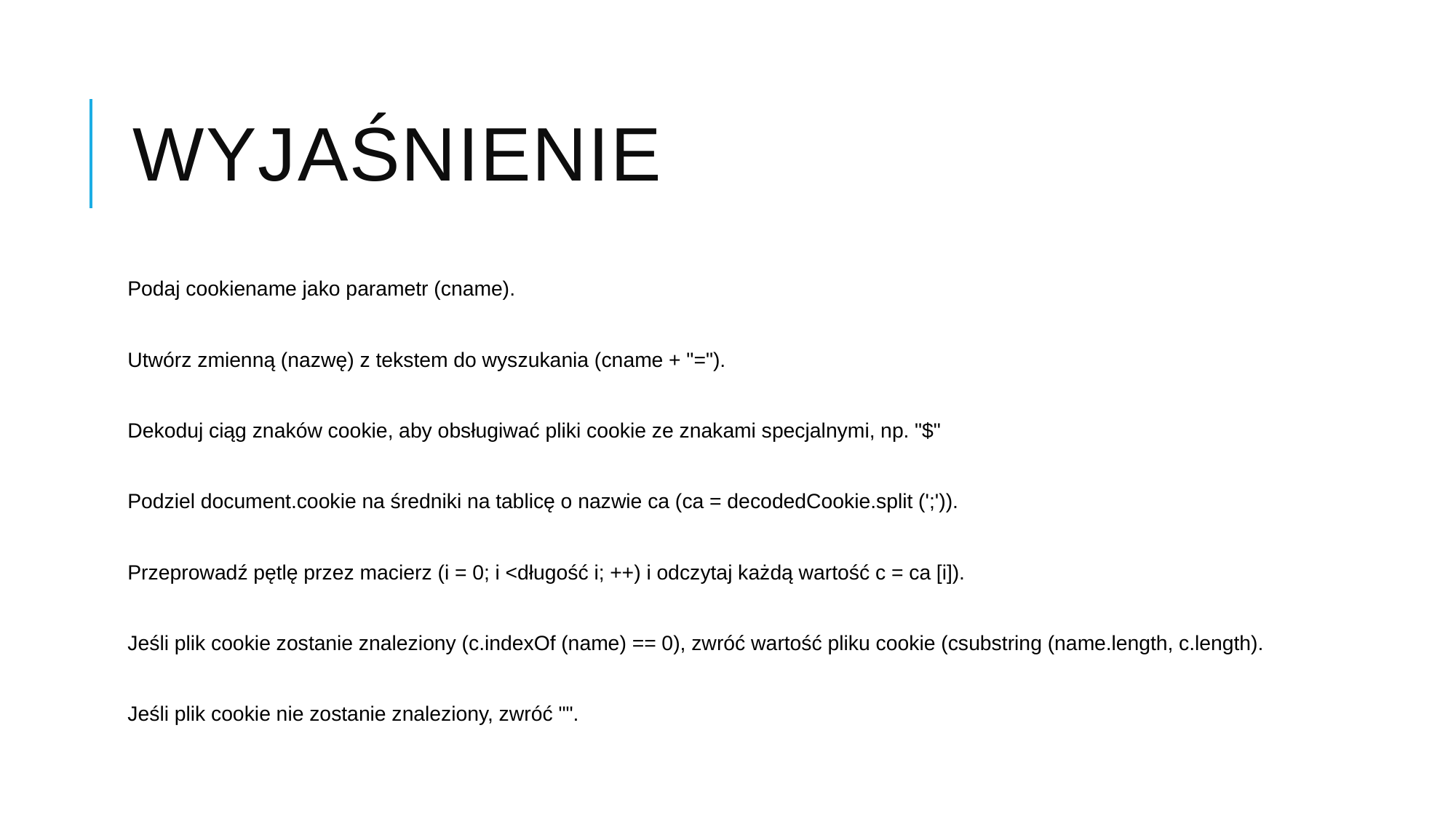

# Wyjaśnienie
Podaj cookiename jako parametr (cname).

Utwórz zmienną (nazwę) z tekstem do wyszukania (cname + "=").

Dekoduj ciąg znaków cookie, aby obsługiwać pliki cookie ze znakami specjalnymi, np. "$"

Podziel document.cookie na średniki na tablicę o nazwie ca (ca = decodedCookie.split (';')).

Przeprowadź pętlę przez macierz (i = 0; i <długość i; ++) i odczytaj każdą wartość c = ca [i]).

Jeśli plik cookie zostanie znaleziony (c.indexOf (name) == 0), zwróć wartość pliku cookie (csubstring (name.length, c.length).

Jeśli plik cookie nie zostanie znaleziony, zwróć "".